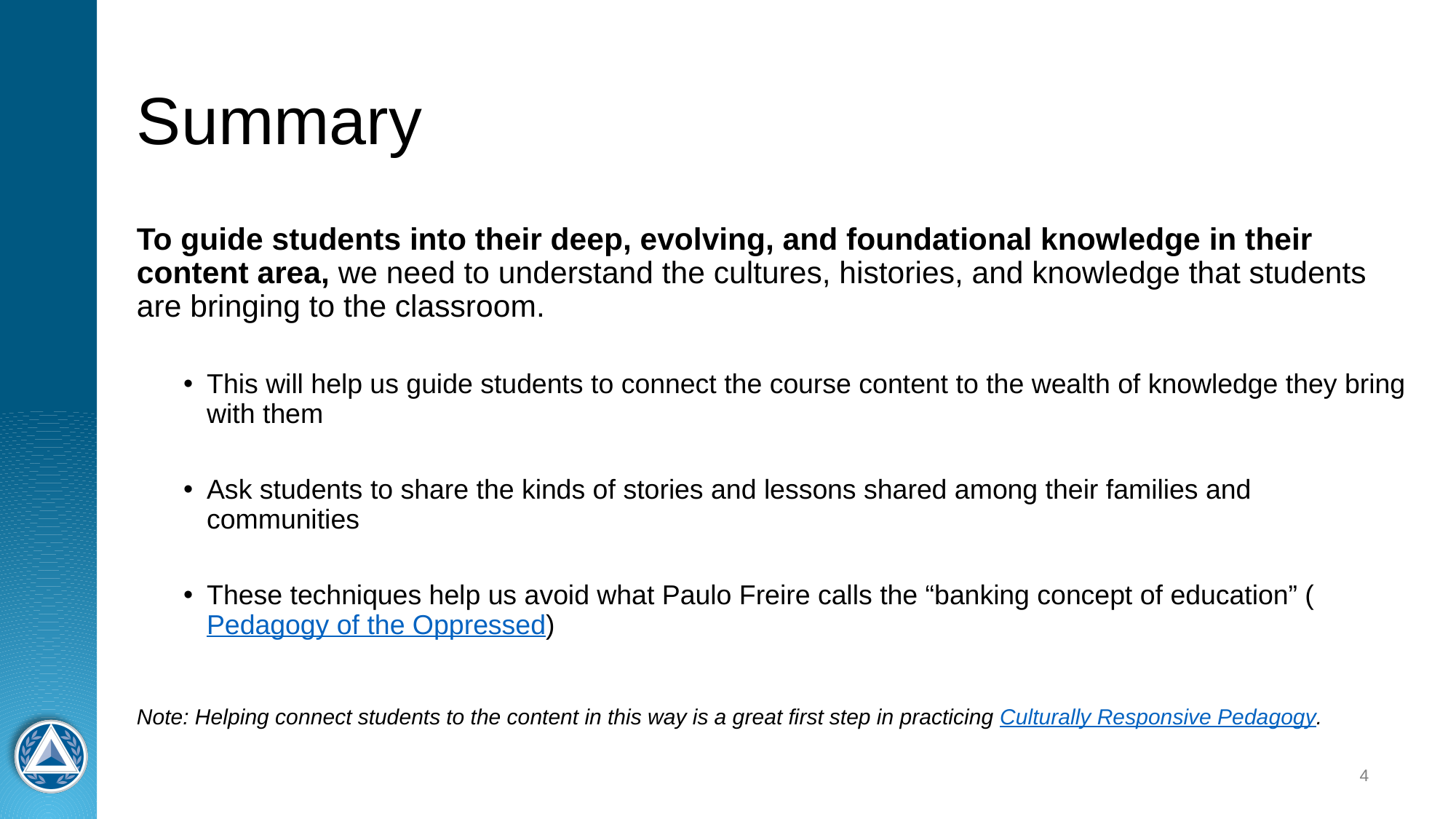

# Summary
To guide students into their deep, evolving, and foundational knowledge in their content area, we need to understand the cultures, histories, and knowledge that students are bringing to the classroom.

This will help us guide students to connect the course content to the wealth of knowledge they bring with them

Ask students to share the kinds of stories and lessons shared among their families and communities

These techniques help us avoid what Paulo Freire calls the “banking concept of education” (Pedagogy of the Oppressed)

Note: Helping connect students to the content in this way is a great first step in practicing Culturally Responsive Pedagogy.